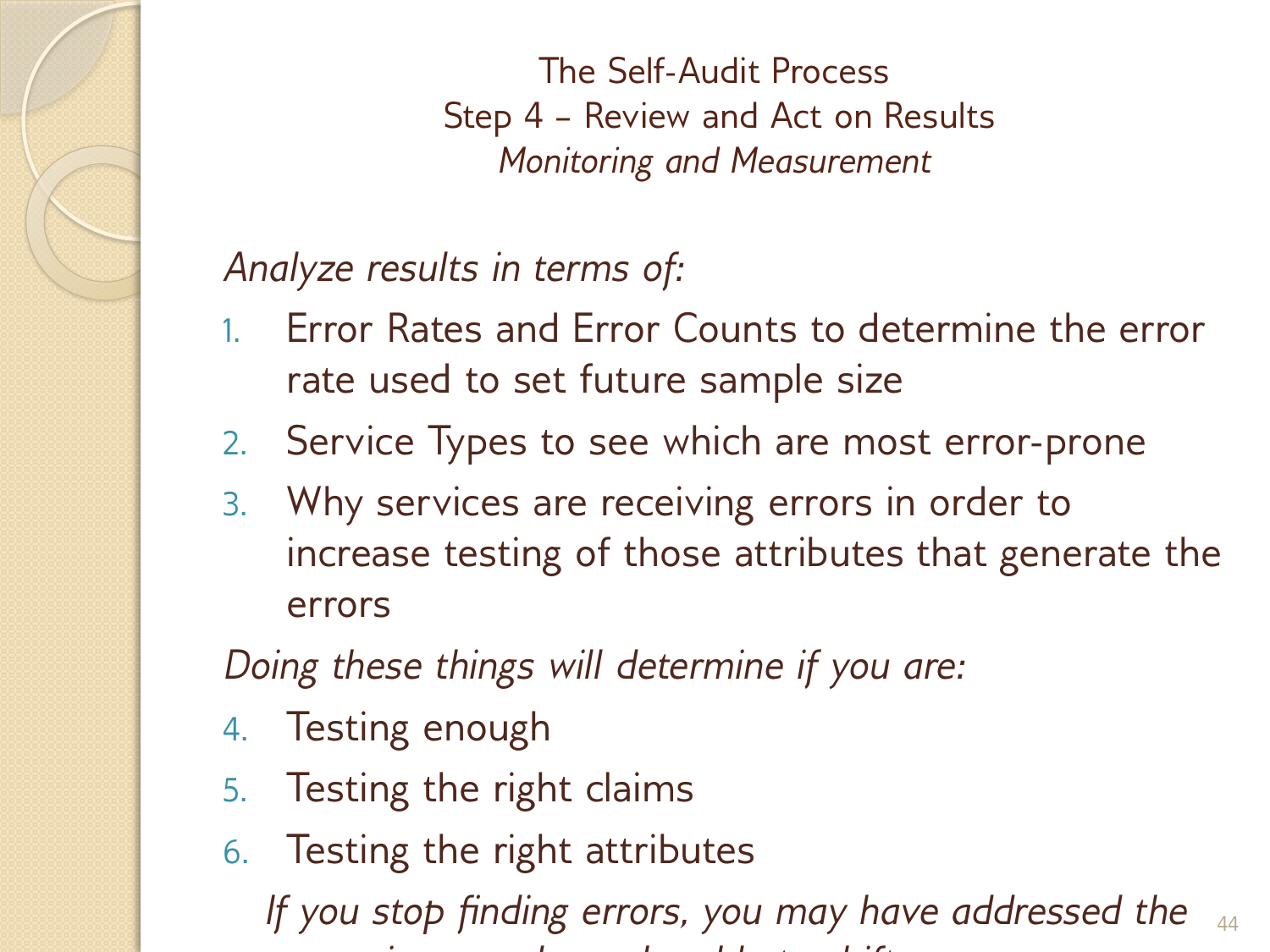

# The Self-Audit Process Step 4 – Review and Act on Results Monitoring and Measurement
Analyze results in terms of:
Error Rates and Error Counts to determine the error rate used to set future sample size
Service Types to see which are most error-prone
Why services are receiving errors in order to increase testing of those attributes that generate the errors
Doing these things will determine if you are:
Testing enough
Testing the right claims
Testing the right attributes
If you stop finding errors, you may have addressed the issue and may be able to shift resources

44